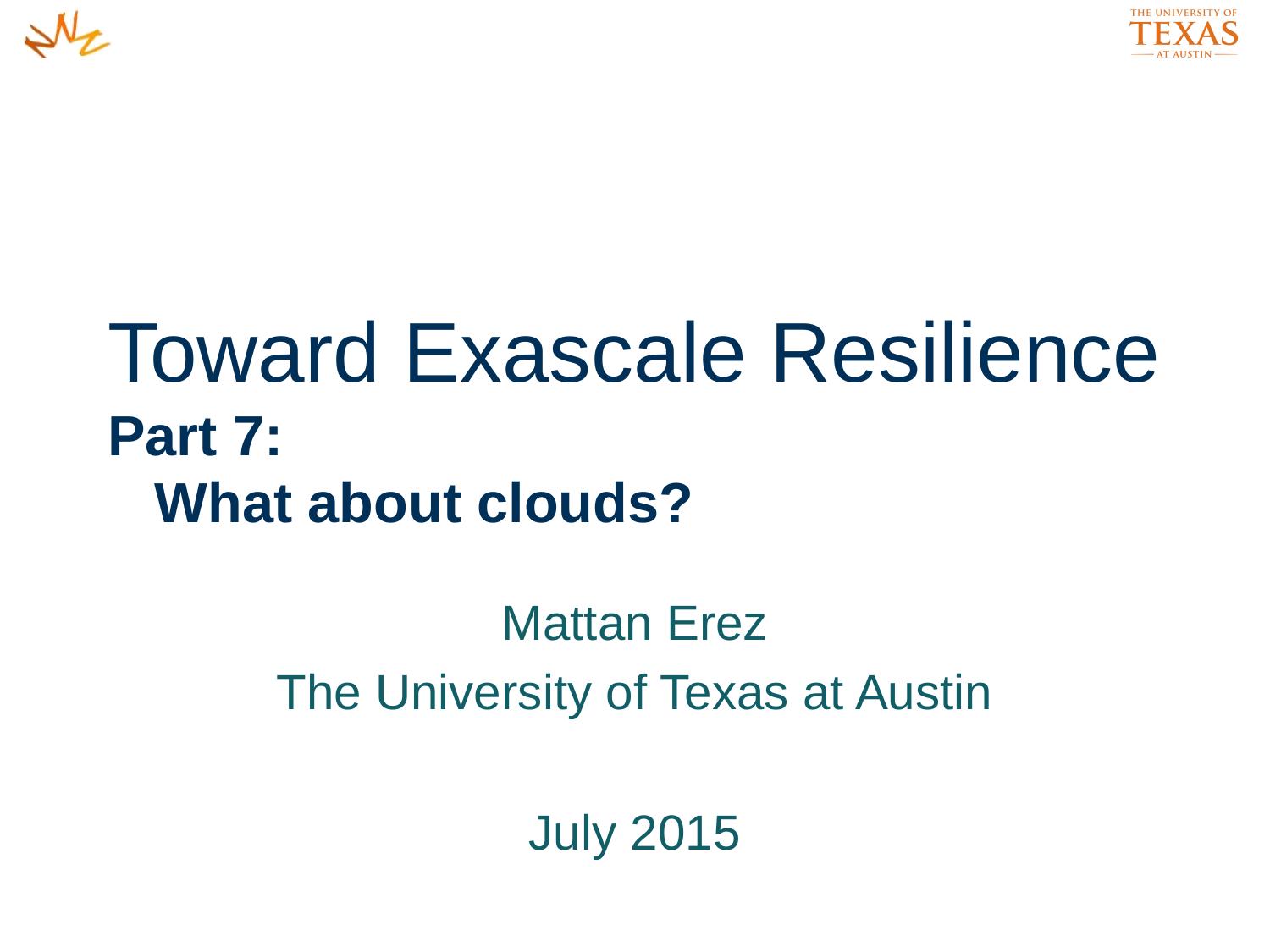

# Toward Exascale Resilience Part 7: What about clouds?
Mattan Erez
The University of Texas at Austin

July 2015